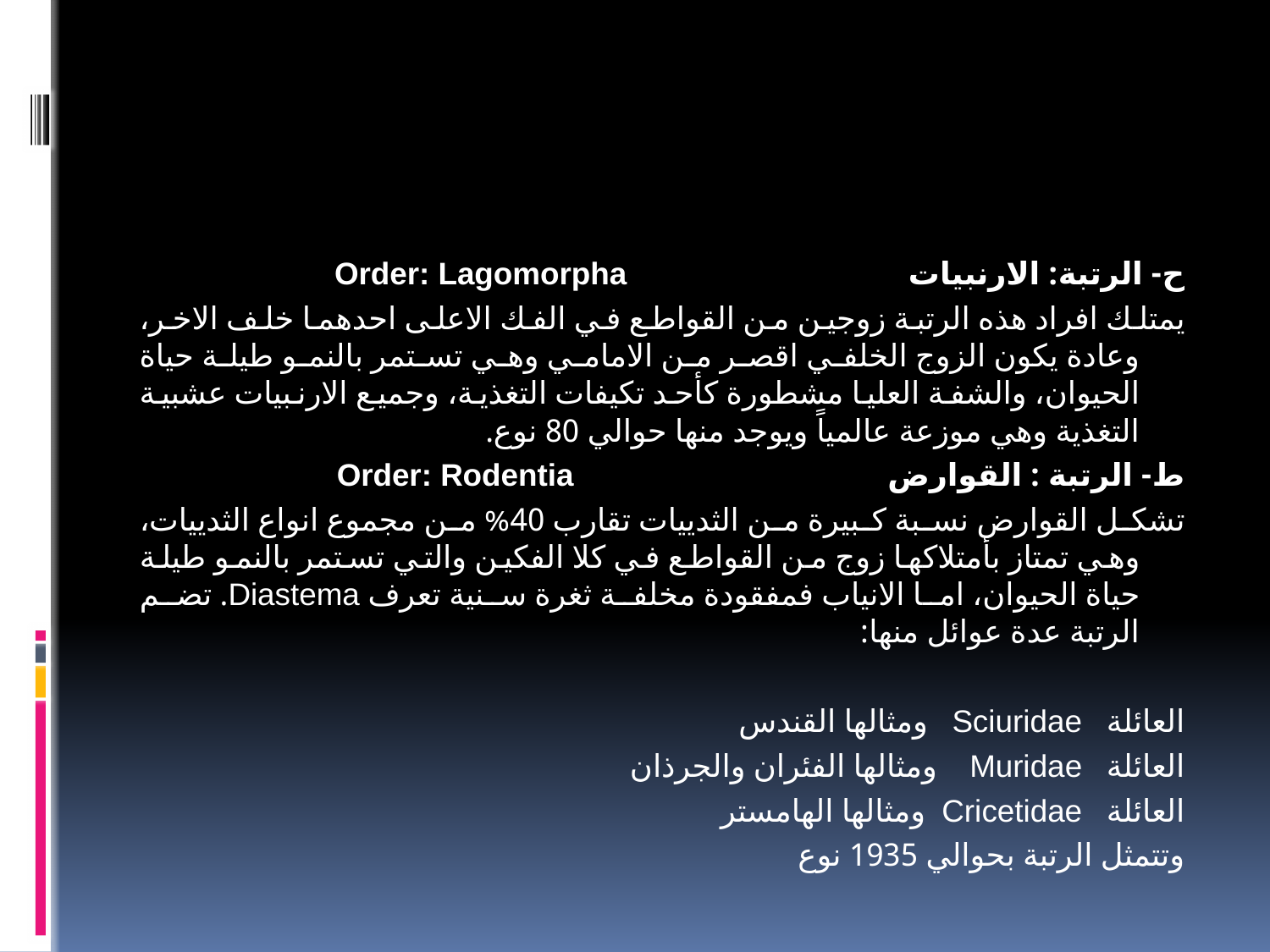

#
ح- الرتبة: الارنبيات                                   Order: Lagomorpha
يمتلك افراد هذه الرتبة زوجين من القواطع في الفك الاعلى احدهما خلف الاخر، وعادة يكون الزوج الخلفي اقصر من الامامي وهي تستمر بالنمو طيلة حياة الحيوان، والشفة العليا مشطورة كأحد تكيفات التغذية، وجميع الارنبيات عشبية التغذية وهي موزعة عالمياً ويوجد منها حوالي 80 نوع.
ط- الرتبة : القوارض                                       Order: Rodentia
تشكل القوارض نسبة كبيرة من الثدييات تقارب 40% من مجموع انواع الثدييات، وهي تمتاز بأمتلاكها زوج من القواطع في كلا الفكين والتي تستمر بالنمو طيلة حياة الحيوان، اما الانياب فمفقودة مخلفة ثغرة سنية تعرف Diastema. تضم الرتبة عدة عوائل منها:

العائلة   Sciuridae   ومثالها القندس
العائلة   Muridae    ومثالها الفئران والجرذان
العائلة   Cricetidae  ومثالها الهامستر
وتتمثل الرتبة بحوالي 1935 نوع